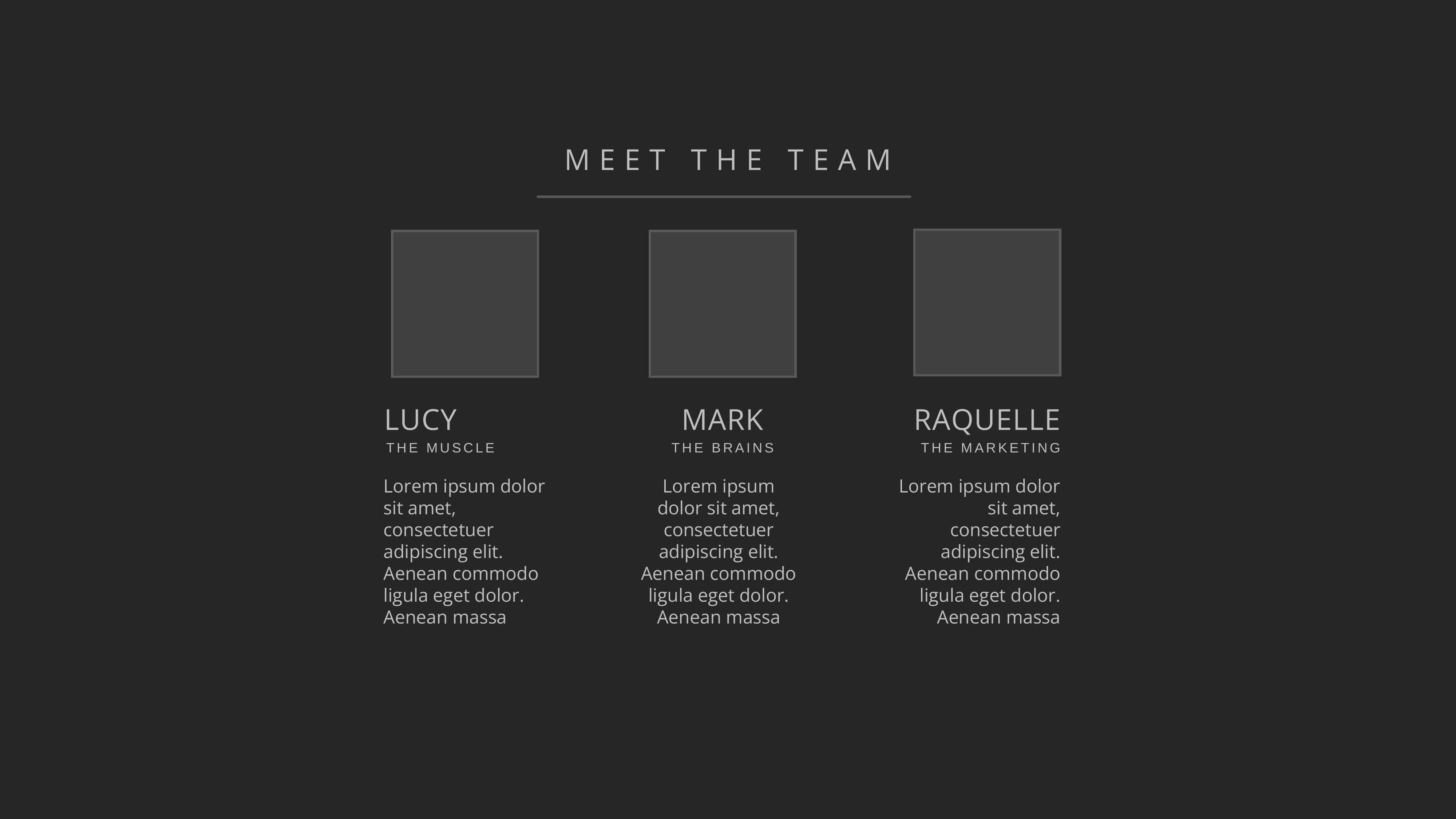

MEET THE TEAM

LUCY
MARK
RAQUELLE
THE MUSCLE
THE BRAINS
THE MARKETING
Lorem ipsum dolor sit amet, consectetuer adipiscing elit. Aenean commodo ligula eget dolor. Aenean massa
Lorem ipsum dolor sit amet, consectetuer adipiscing elit. Aenean commodo ligula eget dolor. Aenean massa
Lorem ipsum dolor sit amet, consectetuer adipiscing elit. Aenean commodo ligula eget dolor. Aenean massa